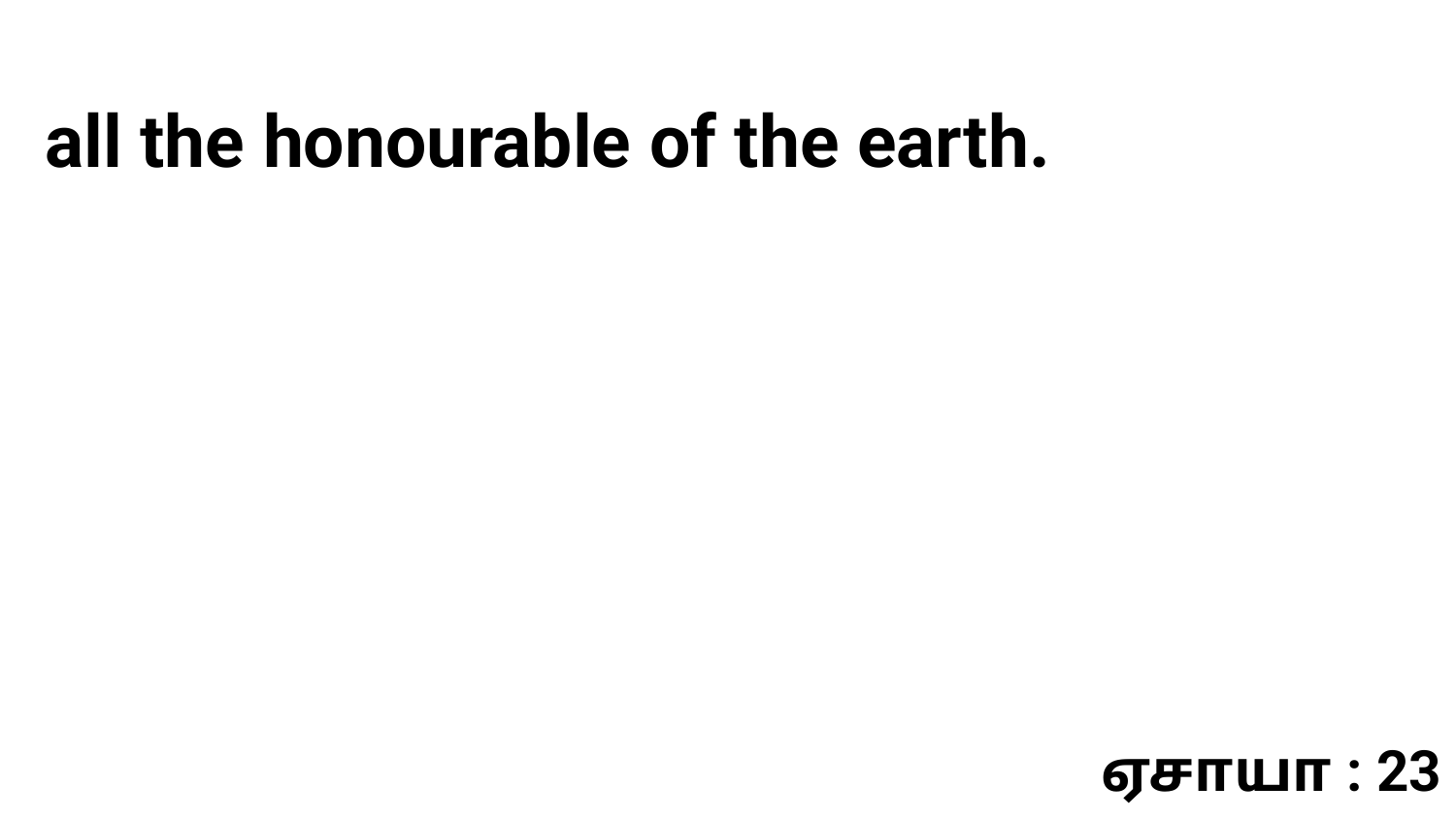

all the honourable of the earth.
ஏசாயா : 23